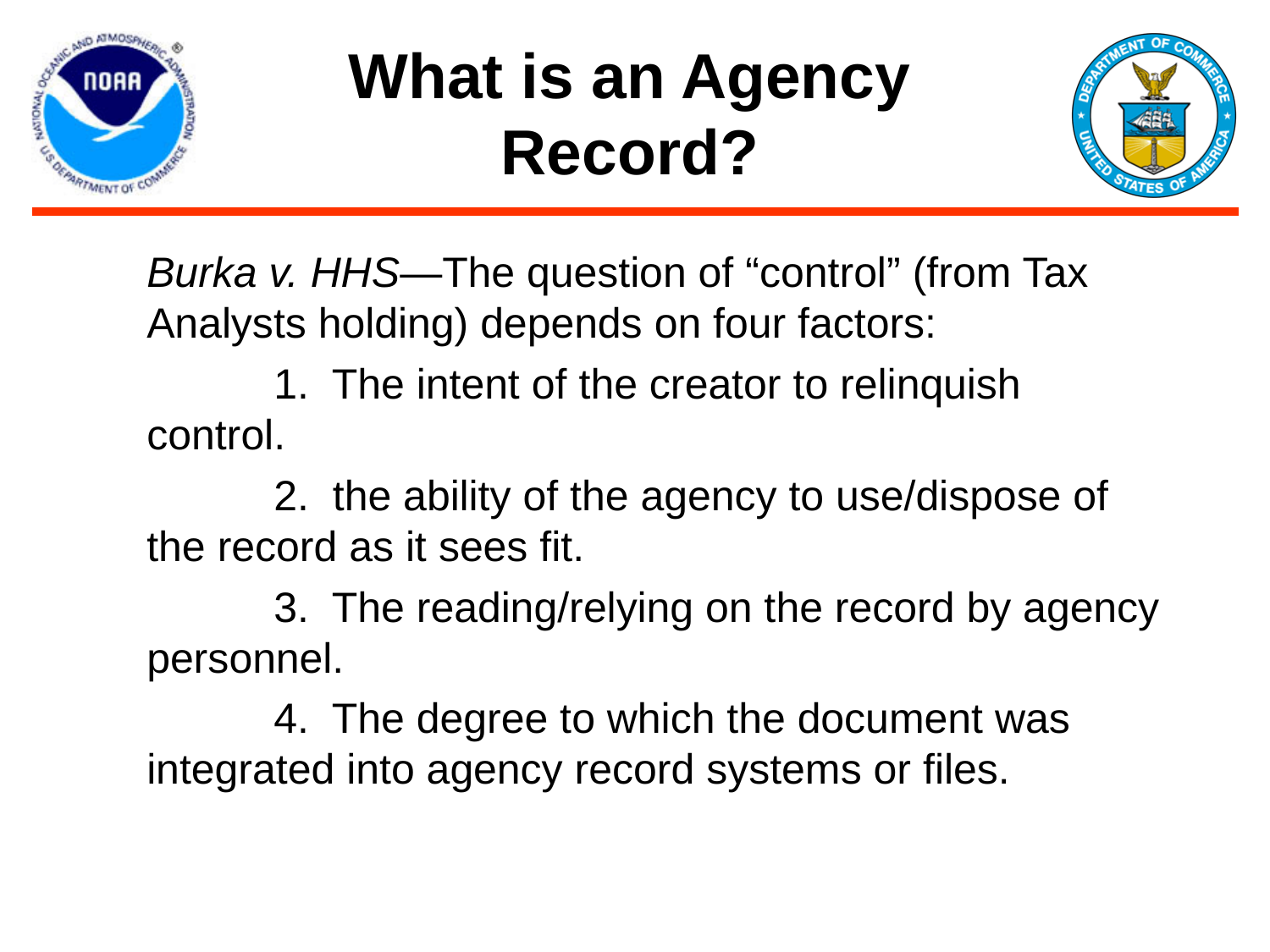

# What is an Agency Record?
Burka v. HHS—The question of “control” (from Tax Analysts holding) depends on four factors:
	1.  The intent of the creator to relinquish control.
	2.  the ability of the agency to use/dispose of the record as it sees fit.
	3.  The reading/relying on the record by agency personnel.
	4.  The degree to which the document was integrated into agency record systems or files.